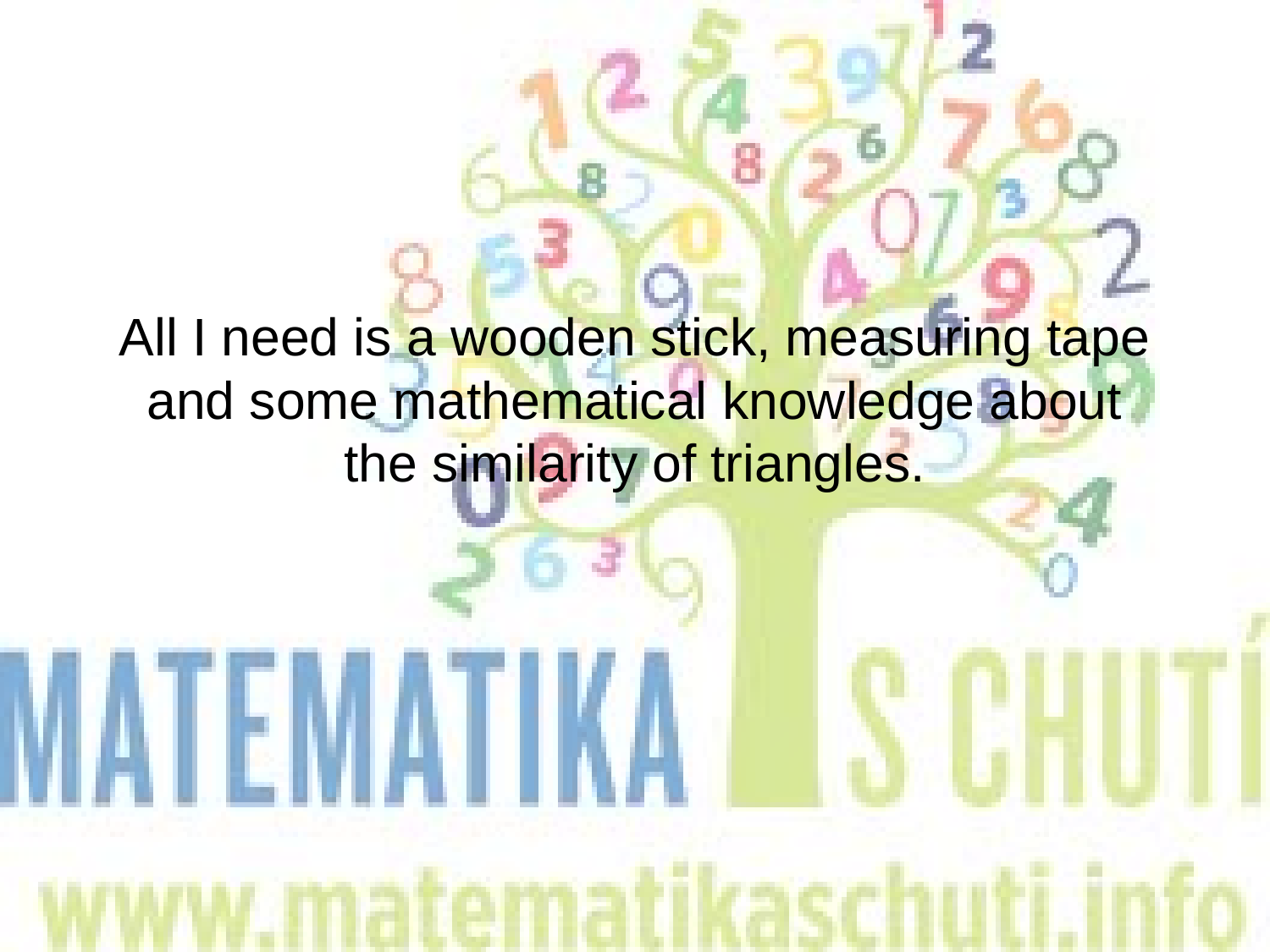

# All I need is a wooden stick, measuring tape and some mathematical knowledge about the similarity of triangles.